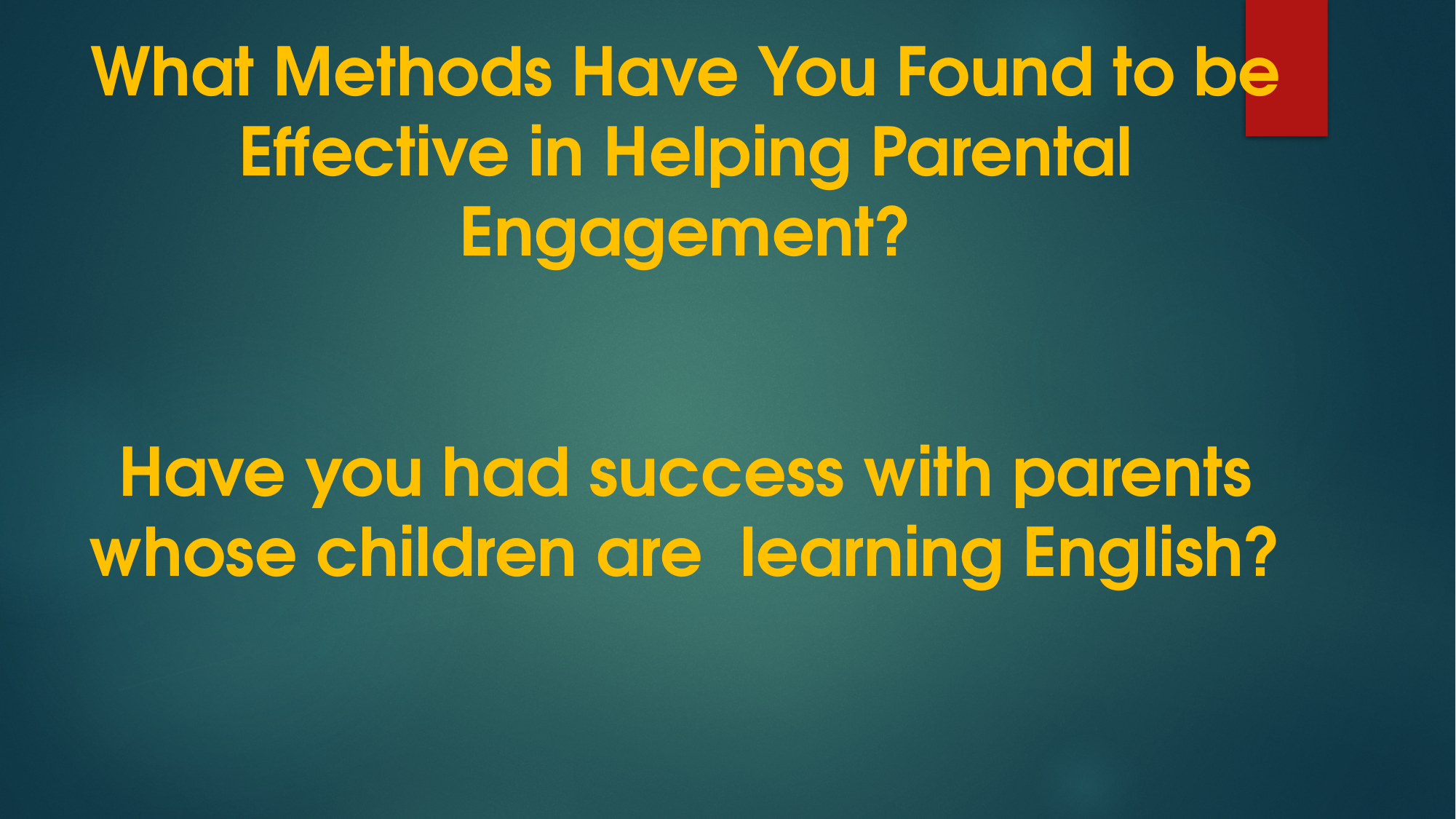

# What Methods Have You Found to be Effective in Helping Parental Engagement? Have you had success with parents whose children are  learning English?